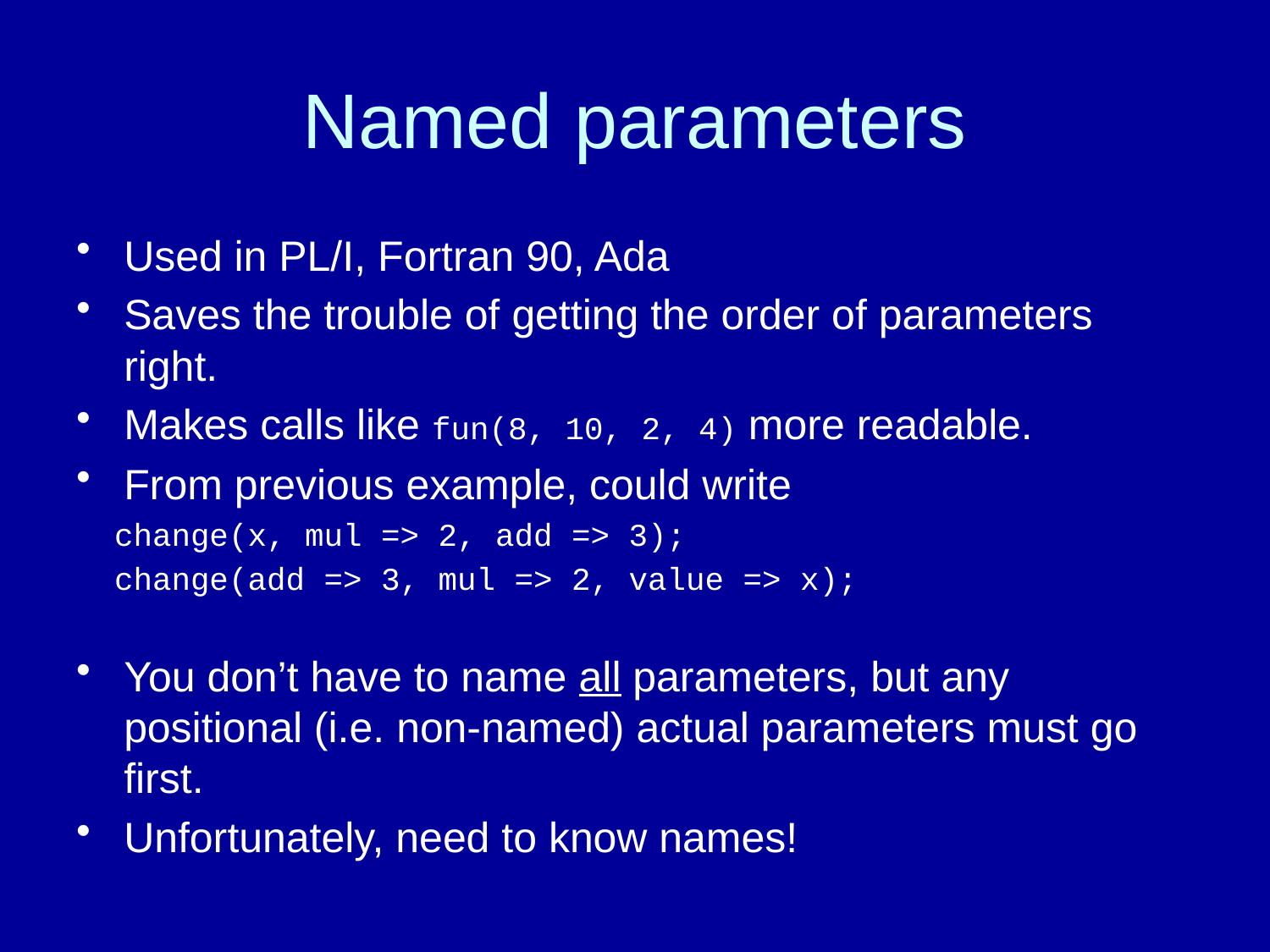

# Named parameters
Used in PL/I, Fortran 90, Ada
Saves the trouble of getting the order of parameters right.
Makes calls like fun(8, 10, 2, 4) more readable.
From previous example, could write
  change(x, mul => 2, add => 3);
  change(add => 3, mul => 2, value => x);

You don’t have to name all parameters, but any positional (i.e. non-named) actual parameters must go first.
Unfortunately, need to know names!